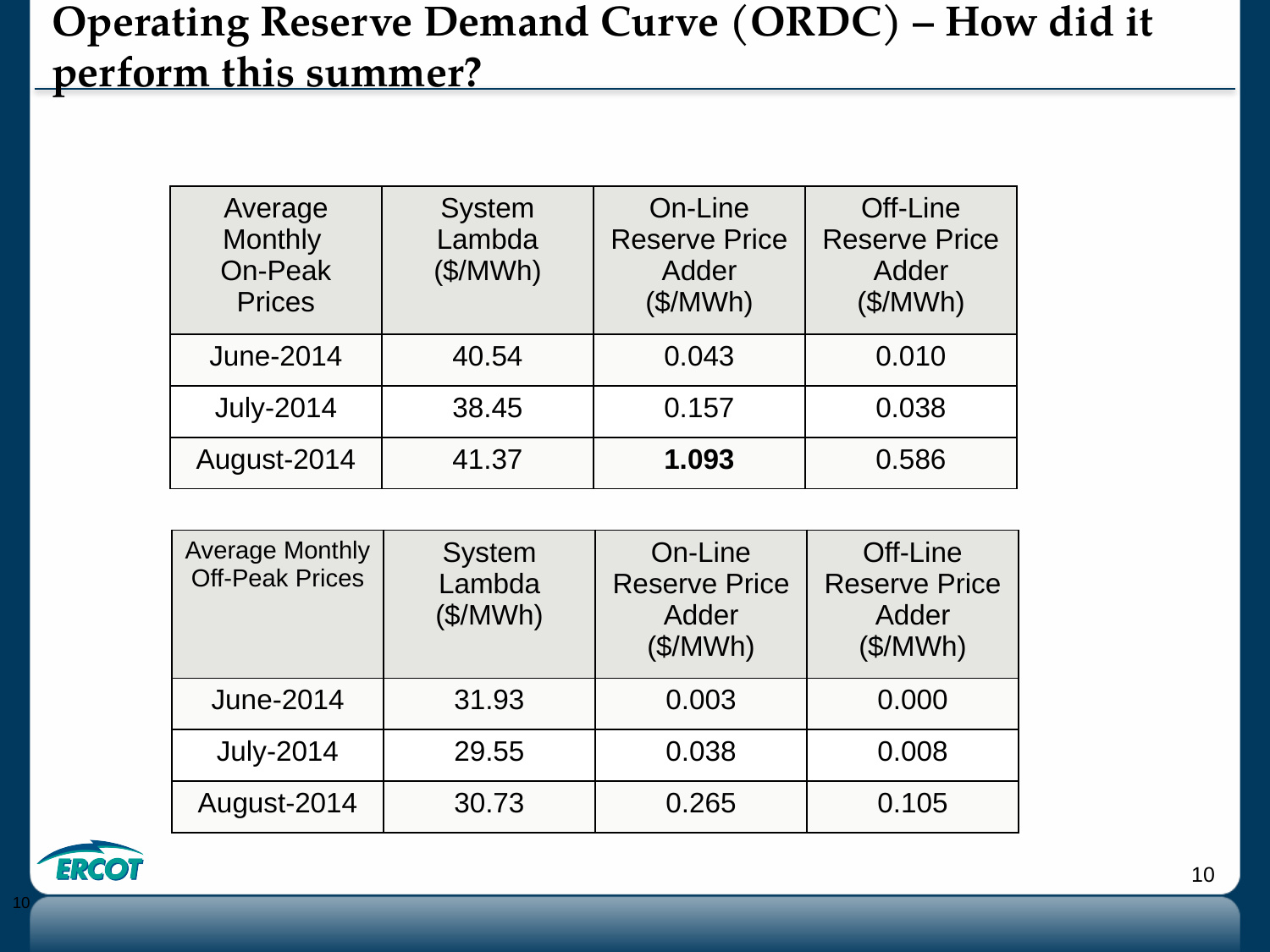

# Operating Reserve Demand Curve (ORDC) – How did it perform this summer?
| Average Monthly On-Peak Prices | System Lambda ($/MWh) | On-Line Reserve Price Adder ($/MWh) | Off-Line Reserve Price Adder ($/MWh) |
| --- | --- | --- | --- |
| June-2014 | 40.54 | 0.043 | 0.010 |
| July-2014 | 38.45 | 0.157 | 0.038 |
| August-2014 | 41.37 | 1.093 | 0.586 |
| Average Monthly Off-Peak Prices | System Lambda ($/MWh) | On-Line Reserve Price Adder ($/MWh) | Off-Line Reserve Price Adder ($/MWh) |
| --- | --- | --- | --- |
| June-2014 | 31.93 | 0.003 | 0.000 |
| July-2014 | 29.55 | 0.038 | 0.008 |
| August-2014 | 30.73 | 0.265 | 0.105 |
10